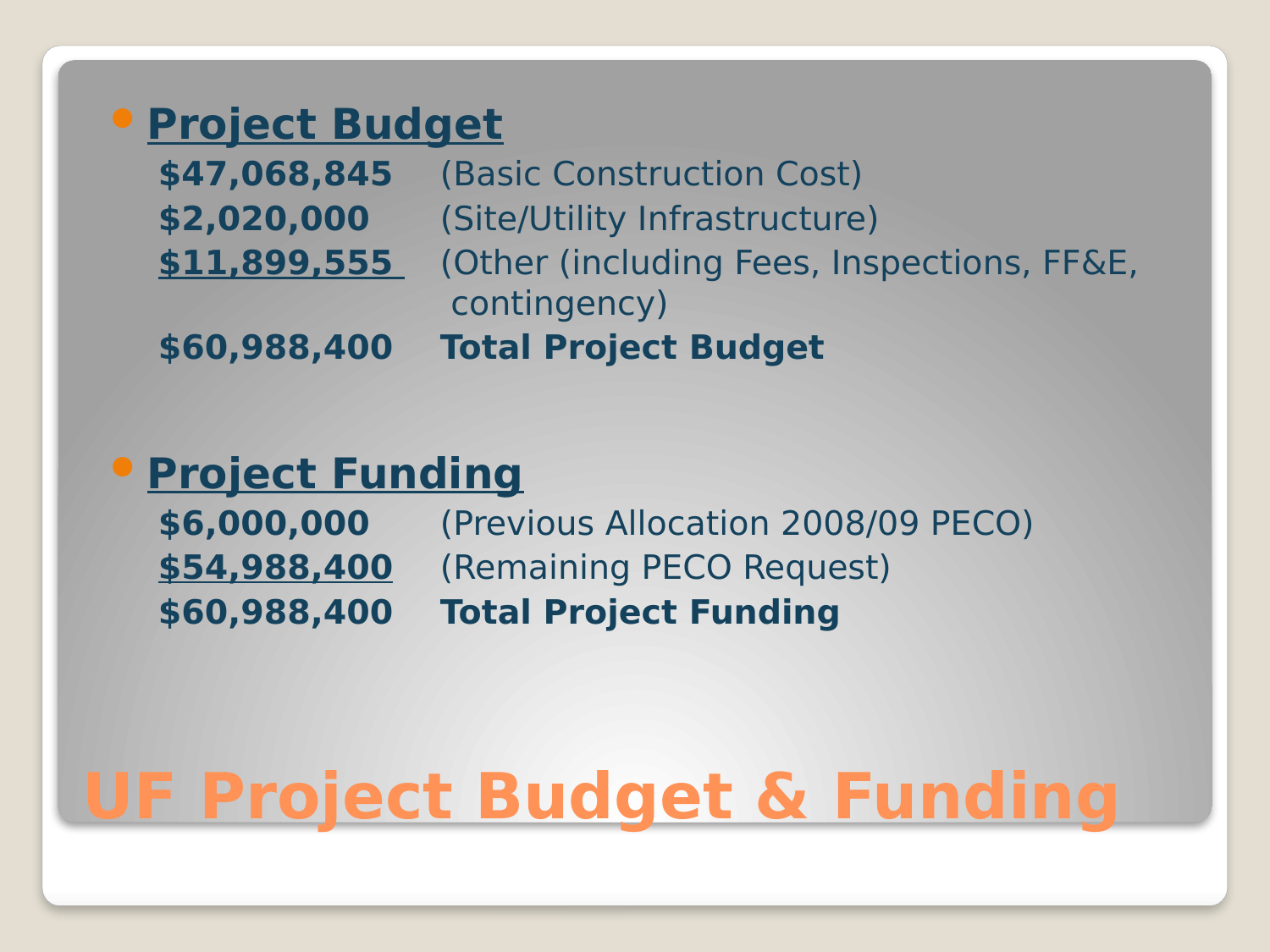

Project Budget
$47,068,845	(Basic Construction Cost)
$2,020,000 	(Site/Utility Infrastructure)
$11,899,555 	(Other (including Fees, Inspections, FF&E, 			 contingency)
$60,988,400 	Total Project Budget

Project Funding
$6,000,000	(Previous Allocation 2008/09 PECO)
$54,988,400	(Remaining PECO Request)
$60,988,400	Total Project Funding

# UF Project Budget & Funding